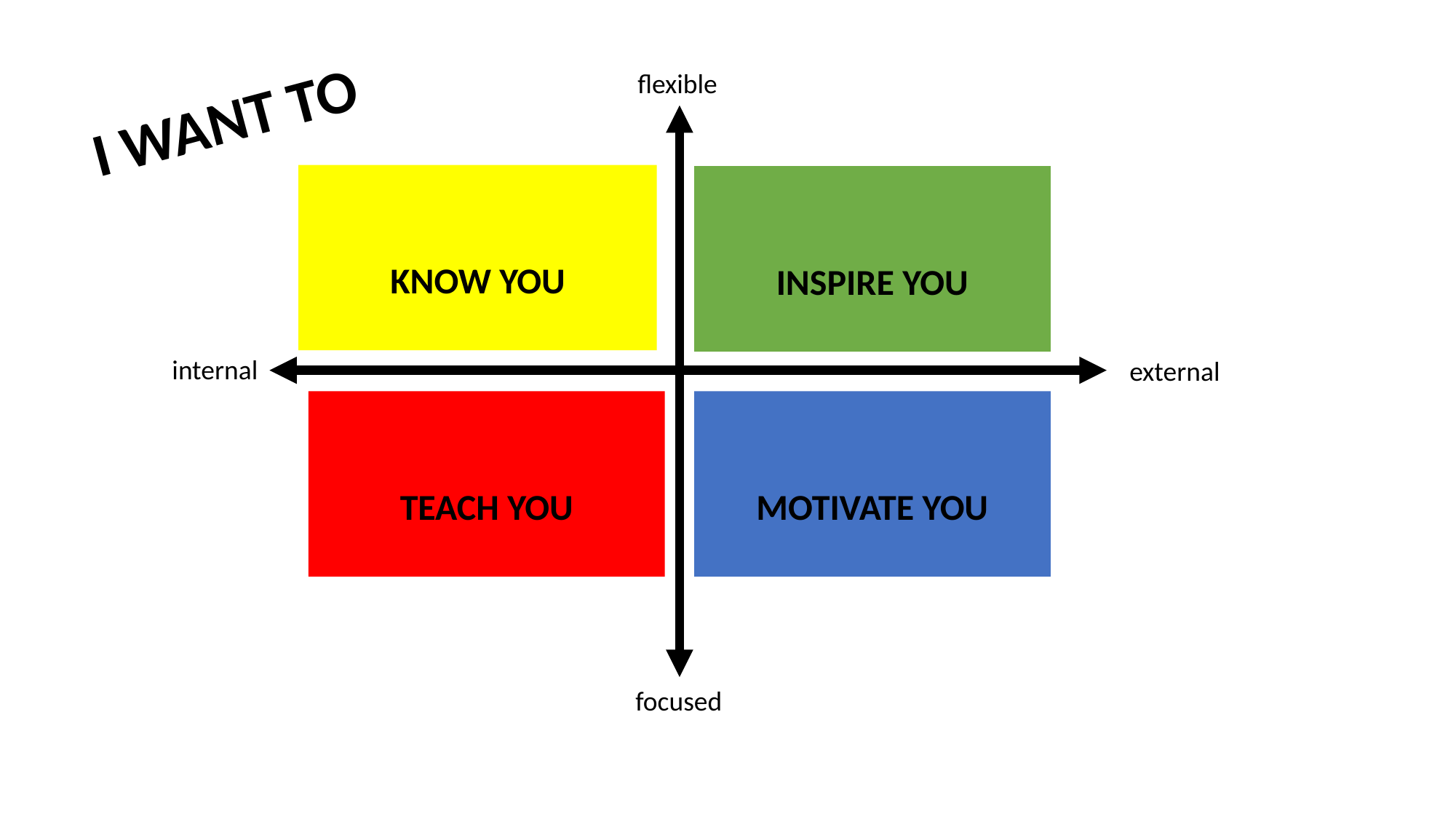

flexible
I WANT TO

KNOW YOU

INSPIRE YOU

internal
external

TEACH YOU

MOTIVATE YOU

focused